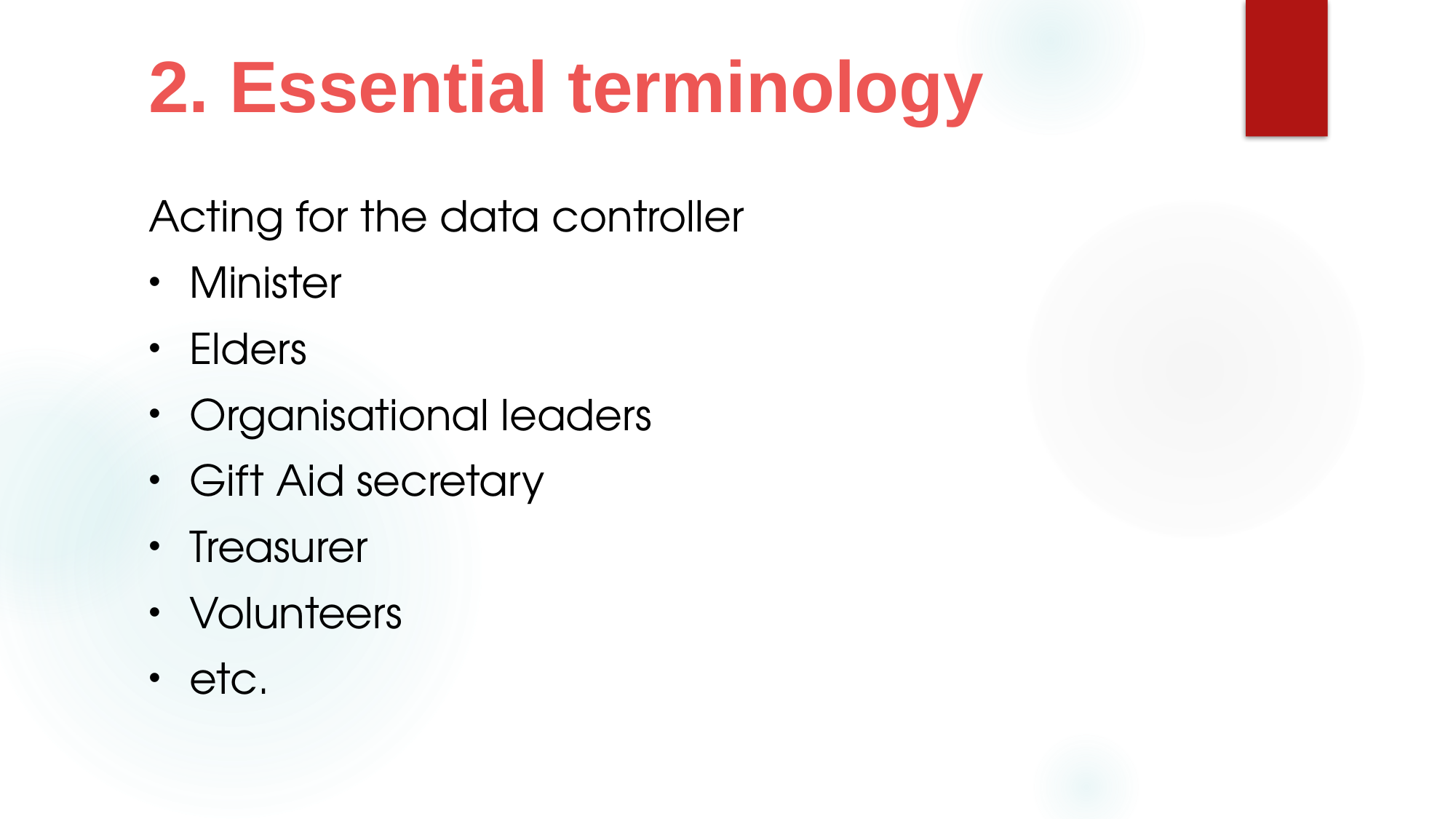

# 2. Essential terminology
Acting for the data controller
Minister
Elders
Organisational leaders
Gift Aid secretary
Treasurer
Volunteers
etc.